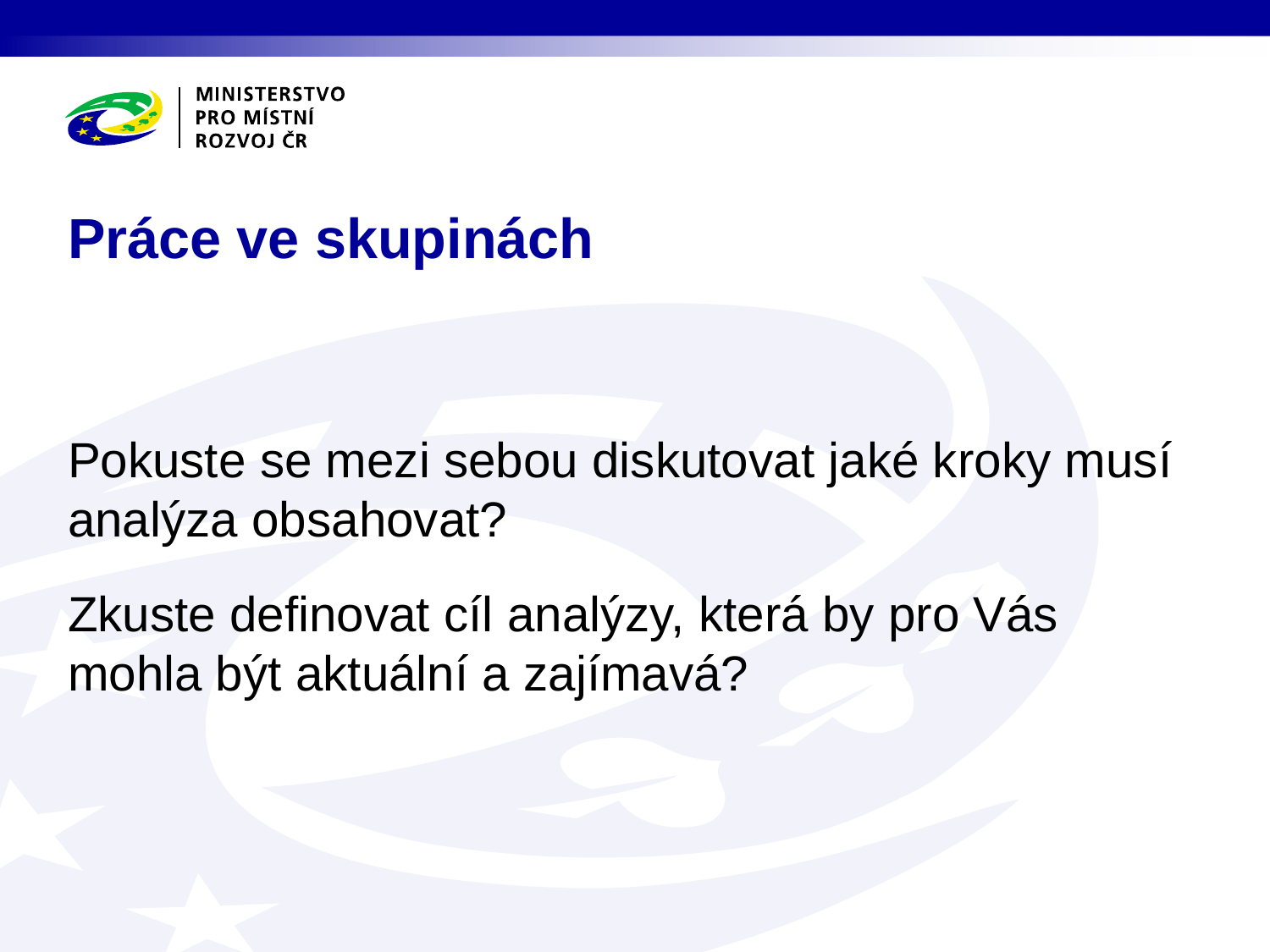

# Práce ve skupinách
Pokuste se mezi sebou diskutovat jaké kroky musí analýza obsahovat?
Zkuste definovat cíl analýzy, která by pro Vás mohla být aktuální a zajímavá?